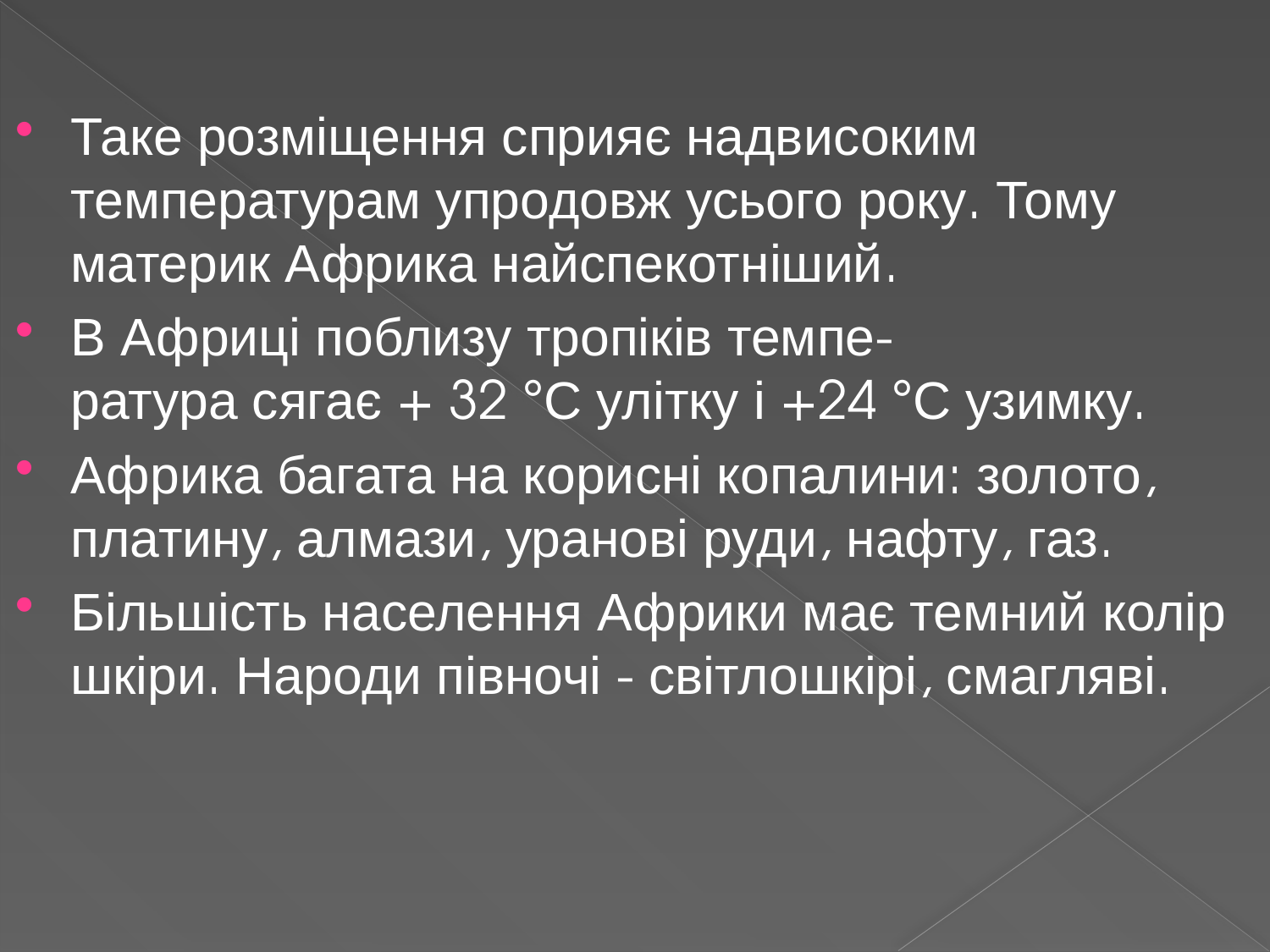

#
Таке розміщення сприяє надвисоким
температурам упродовж усього року. Тому материк Африка найспекотніший.
В Африці поблизу тропіків темпе-
ратура сягає + 32 °С улітку і +24 °С узимку.
Африка багата на корисні копалини: золото, платину, алмази, уранові руди, нафту, газ.
Більшість населення Африки має темний колір шкіри. Народи півночі - світлошкірі, смагляві.